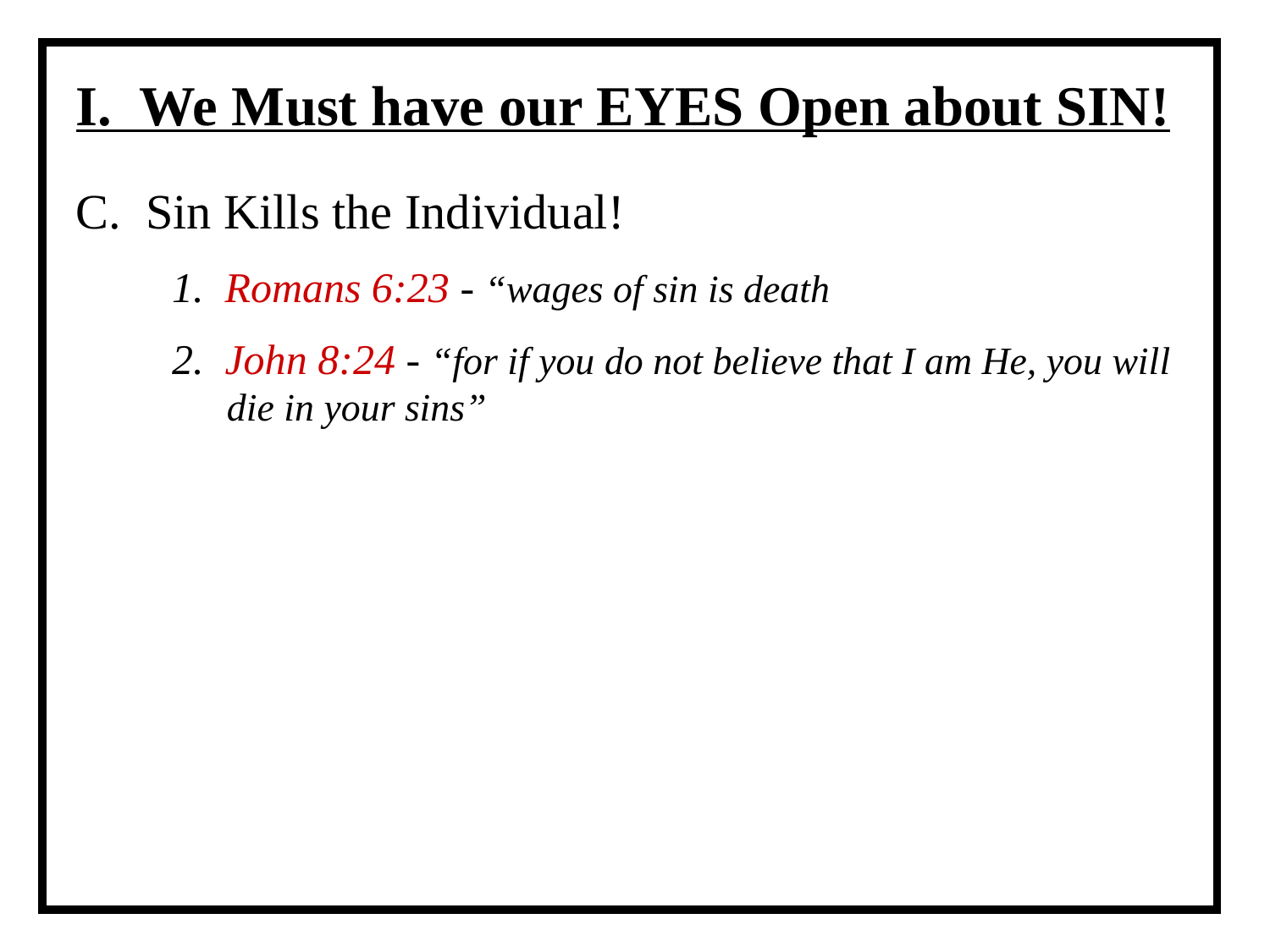

I.  We Must have our EYES Open about SIN!

C.  Sin Kills the Individual!
1.  Romans 6:23 - “wages of sin is death
2.  John 8:24 - “for if you do not believe that I am He, you will die in your sins”